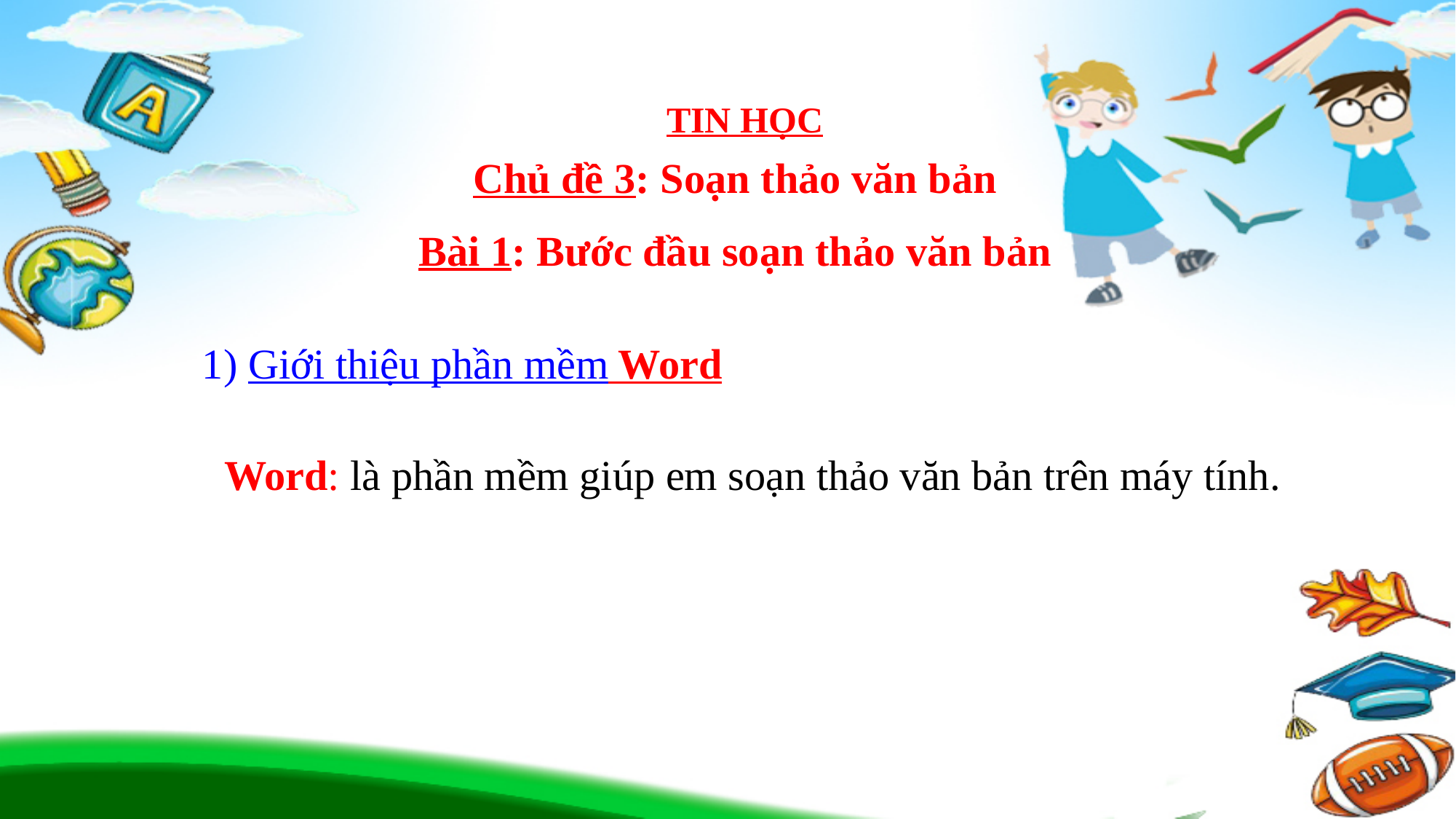

TIN HỌC
Chủ đề 3: Soạn thảo văn bản
Bài 1: Bước đầu soạn thảo văn bản

1) Giới thiệu phần mềm Word
 Word: là phần mềm giúp em soạn thảo văn bản trên máy tính.